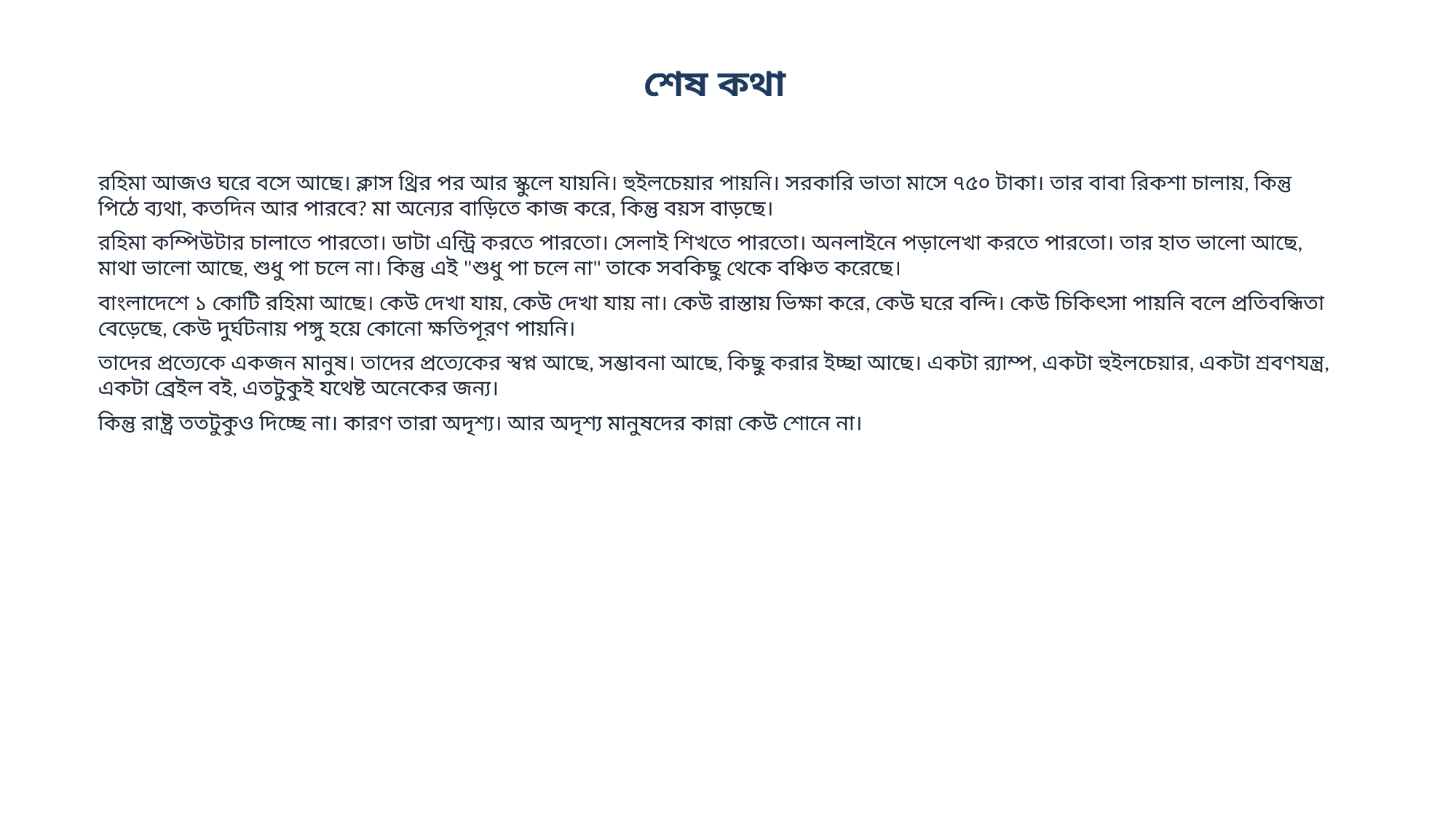

শেষ কথা
রহিমা আজও ঘরে বসে আছে। ক্লাস থ্রির পর আর স্কুলে যায়নি। হুইলচেয়ার পায়নি। সরকারি ভাতা মাসে ৭৫০ টাকা। তার বাবা রিকশা চালায়, কিন্তু পিঠে ব্যথা, কতদিন আর পারবে? মা অন্যের বাড়িতে কাজ করে, কিন্তু বয়স বাড়ছে।
রহিমা কম্পিউটার চালাতে পারতো। ডাটা এন্ট্রি করতে পারতো। সেলাই শিখতে পারতো। অনলাইনে পড়ালেখা করতে পারতো। তার হাত ভালো আছে, মাথা ভালো আছে, শুধু পা চলে না। কিন্তু এই "শুধু পা চলে না" তাকে সবকিছু থেকে বঞ্চিত করেছে।
বাংলাদেশে ১ কোটি রহিমা আছে। কেউ দেখা যায়, কেউ দেখা যায় না। কেউ রাস্তায় ভিক্ষা করে, কেউ ঘরে বন্দি। কেউ চিকিৎসা পায়নি বলে প্রতিবন্ধিতা বেড়েছে, কেউ দুর্ঘটনায় পঙ্গু হয়ে কোনো ক্ষতিপূরণ পায়নি।
তাদের প্রত্যেকে একজন মানুষ। তাদের প্রত্যেকের স্বপ্ন আছে, সম্ভাবনা আছে, কিছু করার ইচ্ছা আছে। একটা র‍্যাম্প, একটা হুইলচেয়ার, একটা শ্রবণযন্ত্র, একটা ব্রেইল বই, এতটুকুই যথেষ্ট অনেকের জন্য।
কিন্তু রাষ্ট্র ততটুকুও দিচ্ছে না। কারণ তারা অদৃশ্য। আর অদৃশ্য মানুষদের কান্না কেউ শোনে না।